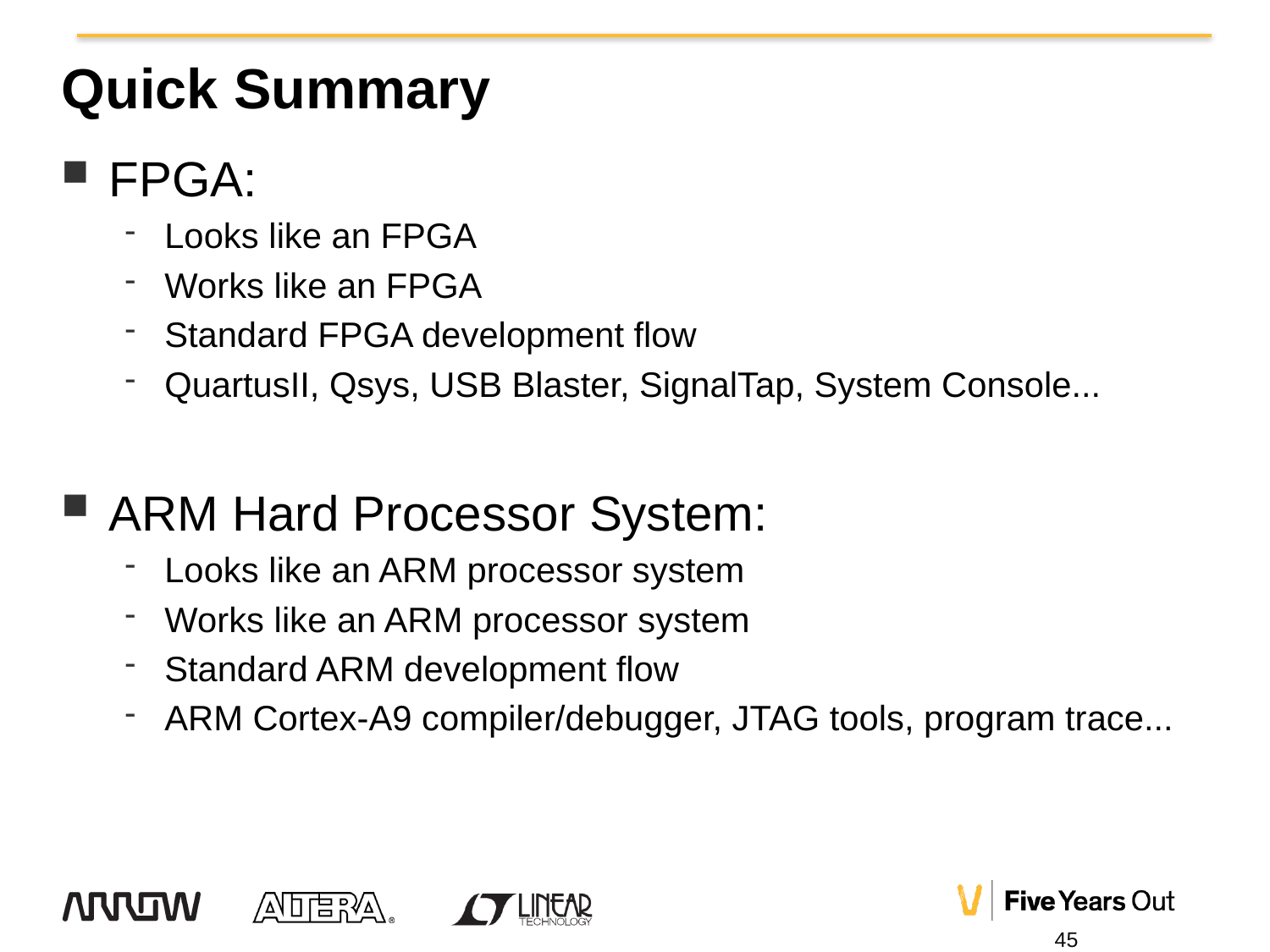

# Quick Summary
FPGA:
Looks like an FPGA
Works like an FPGA
Standard FPGA development flow
QuartusII, Qsys, USB Blaster, SignalTap, System Console...

ARM Hard Processor System:
Looks like an ARM processor system
Works like an ARM processor system
Standard ARM development flow
ARM Cortex-A9 compiler/debugger, JTAG tools, program trace...